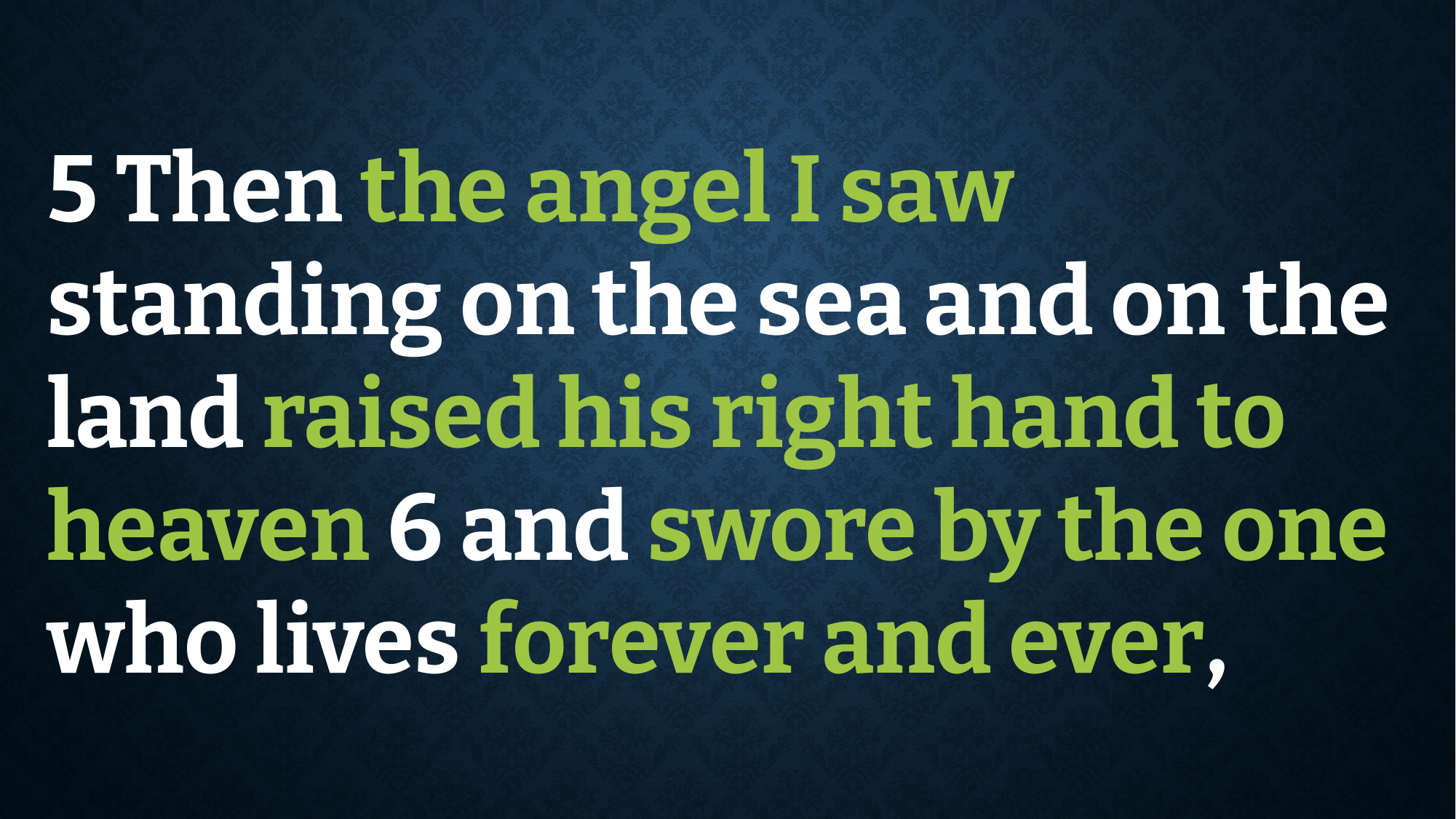

5 Then the angel I saw standing on the sea and on the land raised his right hand to heaven 6 and swore by the one who lives forever and ever,